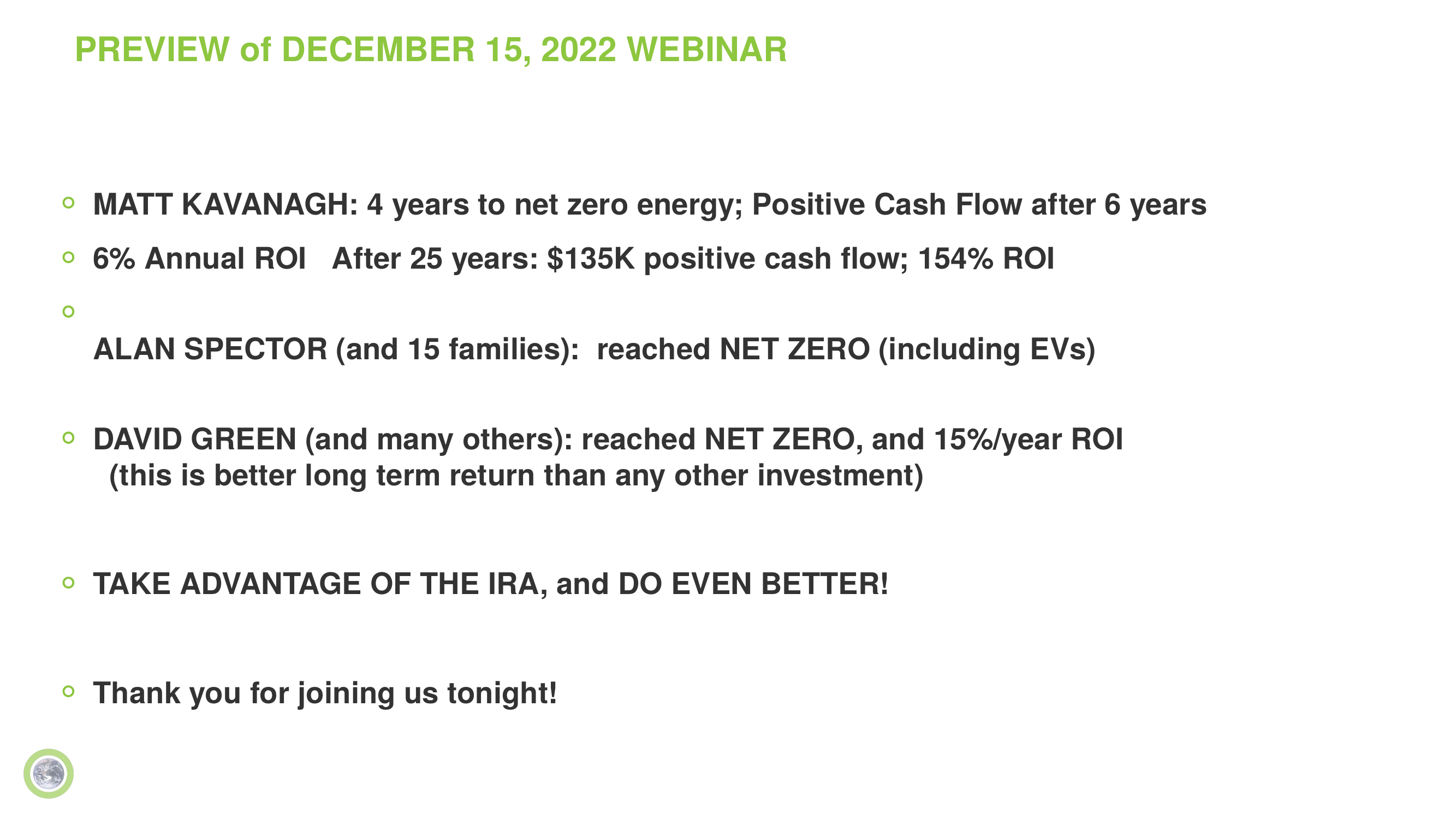

# PREVIEW of DECEMBER 15, 2022 WEBINAR
MATT KAVANAGH: 4 years to net zero energy; Positive Cash Flow after 6 years
6% Annual ROI   After 25 years: $135K positive cash flow; 154% ROI
ALAN SPECTOR (and 15 families):  reached NET ZERO (including EVs)
DAVID GREEN (and many others): reached NET ZERO, and 15%/year ROI
  (this is better long term return than any other investment)

TAKE ADVANTAGE OF THE IRA, and DO EVEN BETTER!

Thank you for joining us tonight!